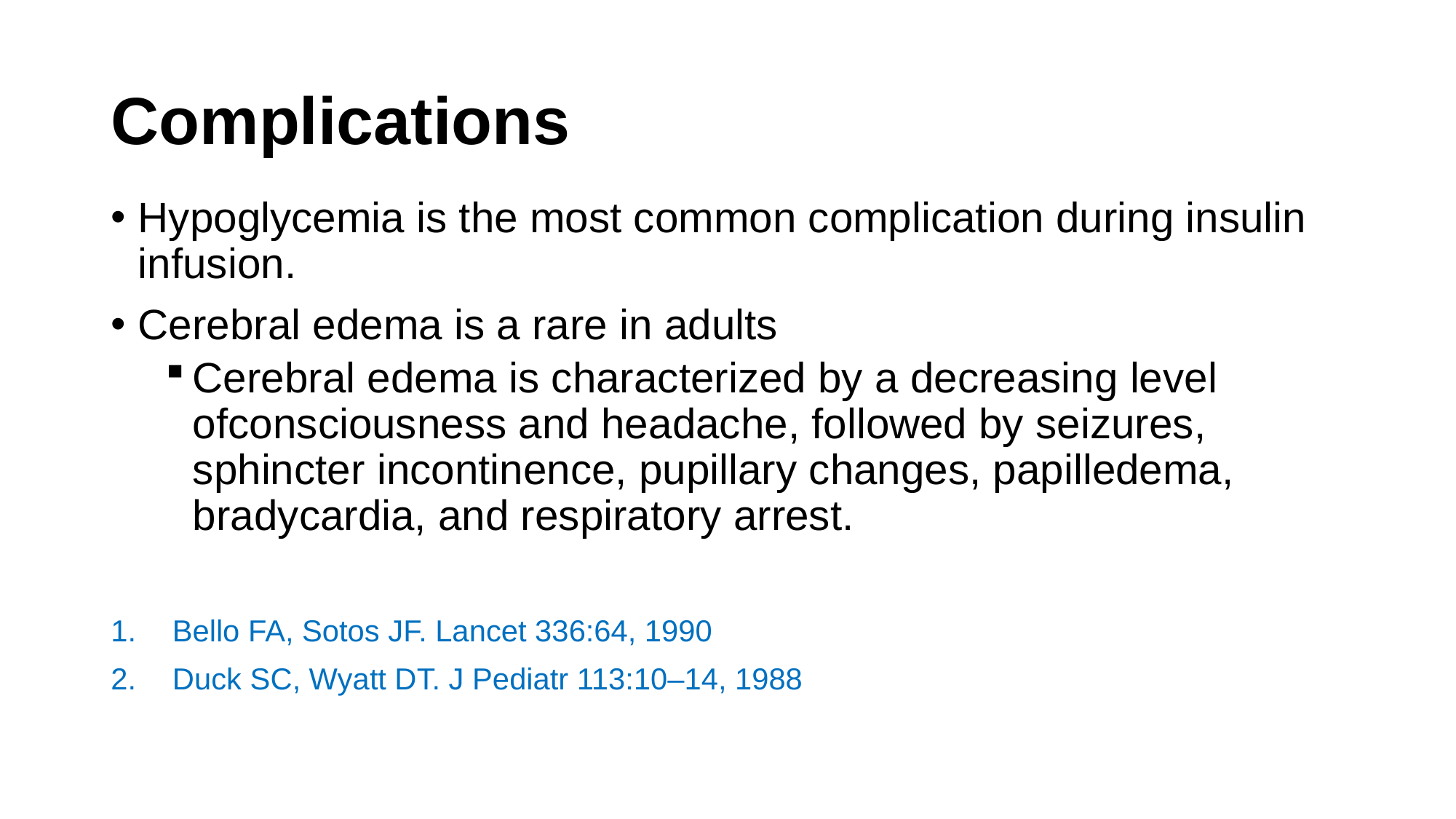

# Complications
Hypoglycemia is the most common complication during insulin infusion.
Cerebral edema is a rare in adults
Cerebral edema is characterized by a decreasing level ofconsciousness and headache, followed by seizures, sphincter incontinence, pupillary changes, papilledema, bradycardia, and respiratory arrest.

Bello FA, Sotos JF. Lancet 336:64, 1990
Duck SC, Wyatt DT. J Pediatr 113:10–14, 1988